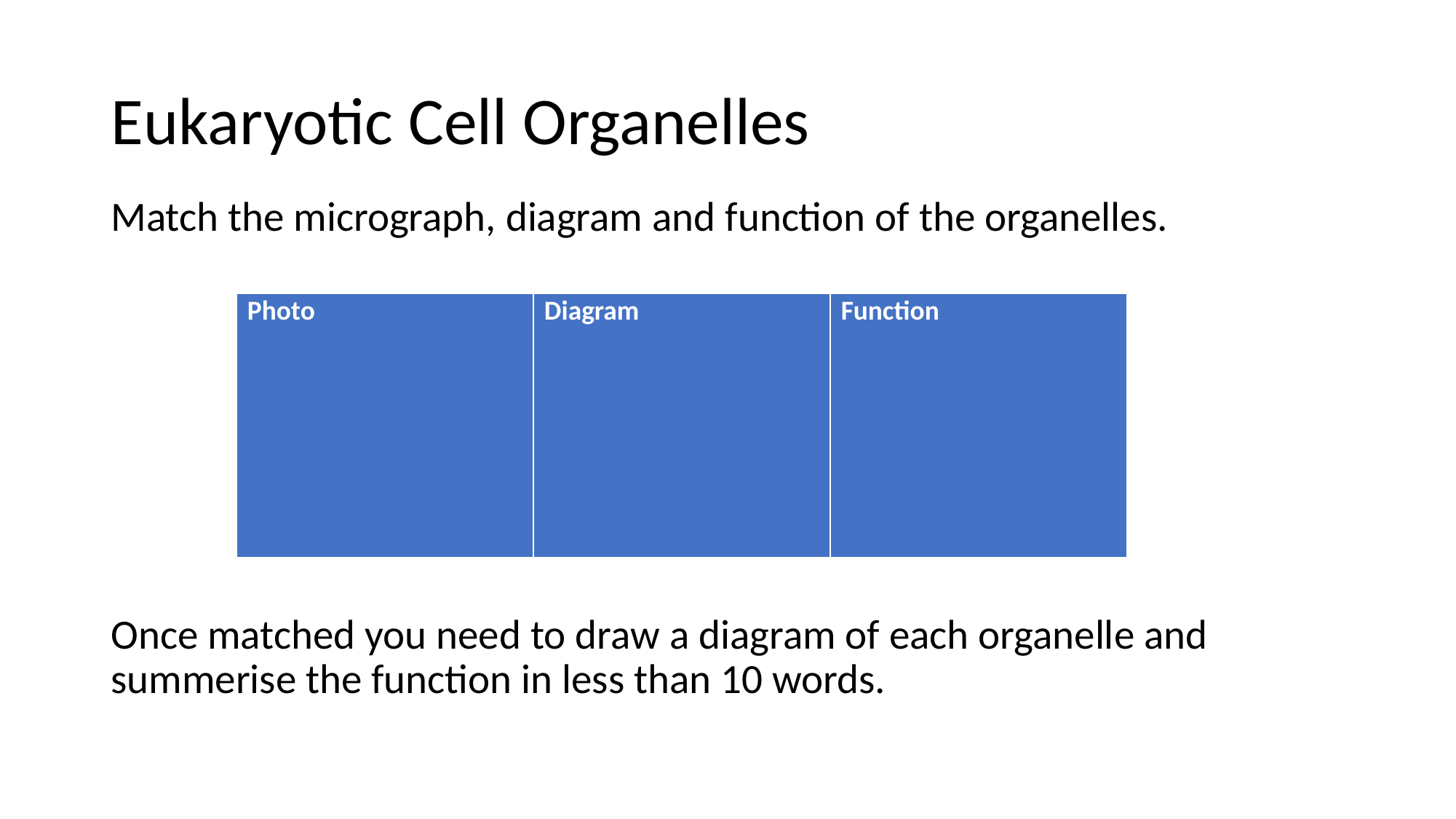

# Eukaryotic Cell Organelles
Match the micrograph, diagram and function of the organelles.

Once matched you need to draw a diagram of each organelle and summerise the function in less than 10 words.
| Photo | Diagram | Function |
| --- | --- | --- |